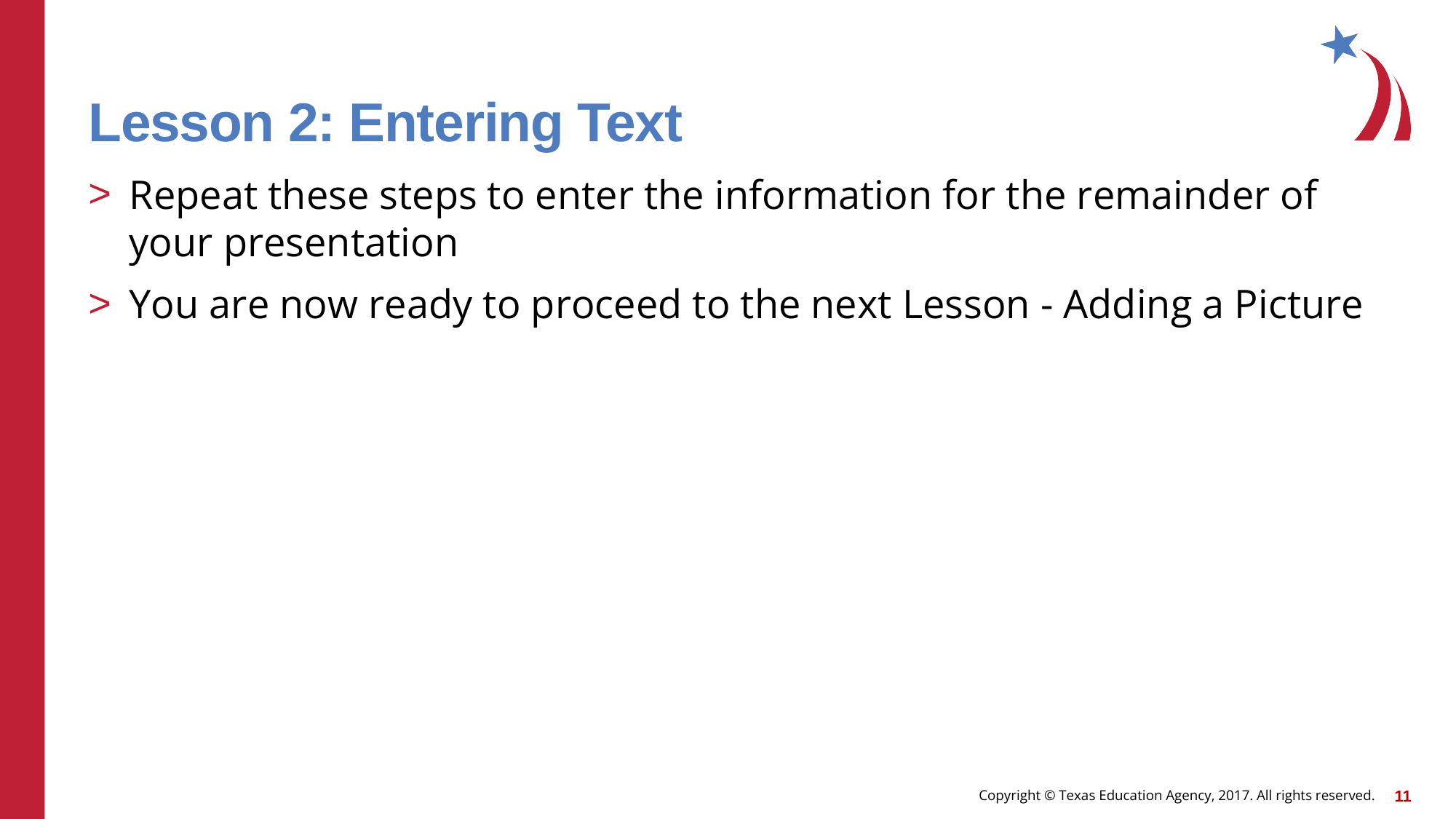

# Lesson 2: Entering Text
Repeat these steps to enter the information for the remainder of your presentation
You are now ready to proceed to the next Lesson - Adding a Picture